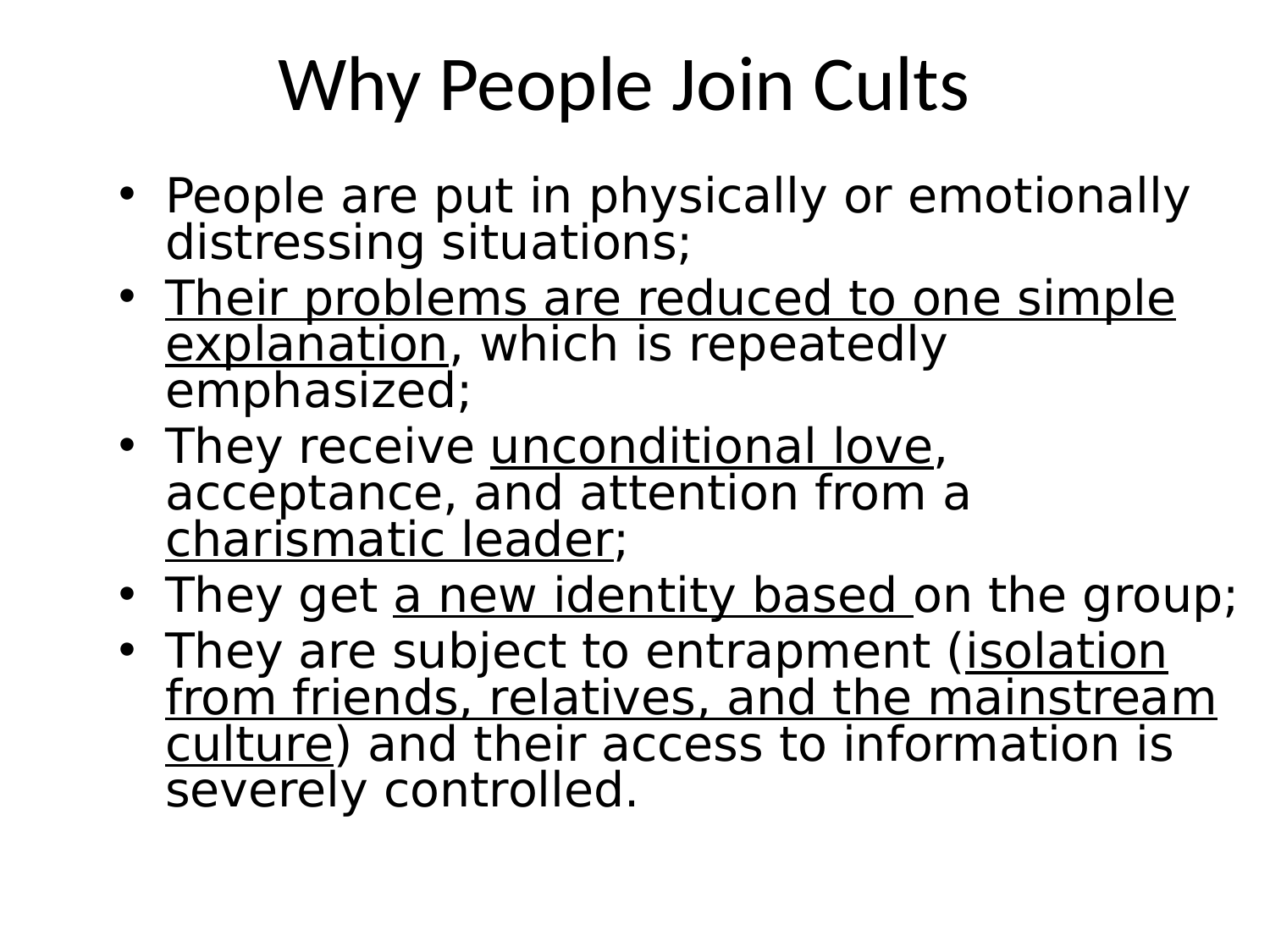

# Why People Join Cults
People are put in physically or emotionally distressing situations;
Their problems are reduced to one simple explanation, which is repeatedly emphasized;
They receive unconditional love, acceptance, and attention from a charismatic leader;
They get a new identity based on the group;
They are subject to entrapment (isolation from friends, relatives, and the mainstream culture) and their access to information is severely controlled.